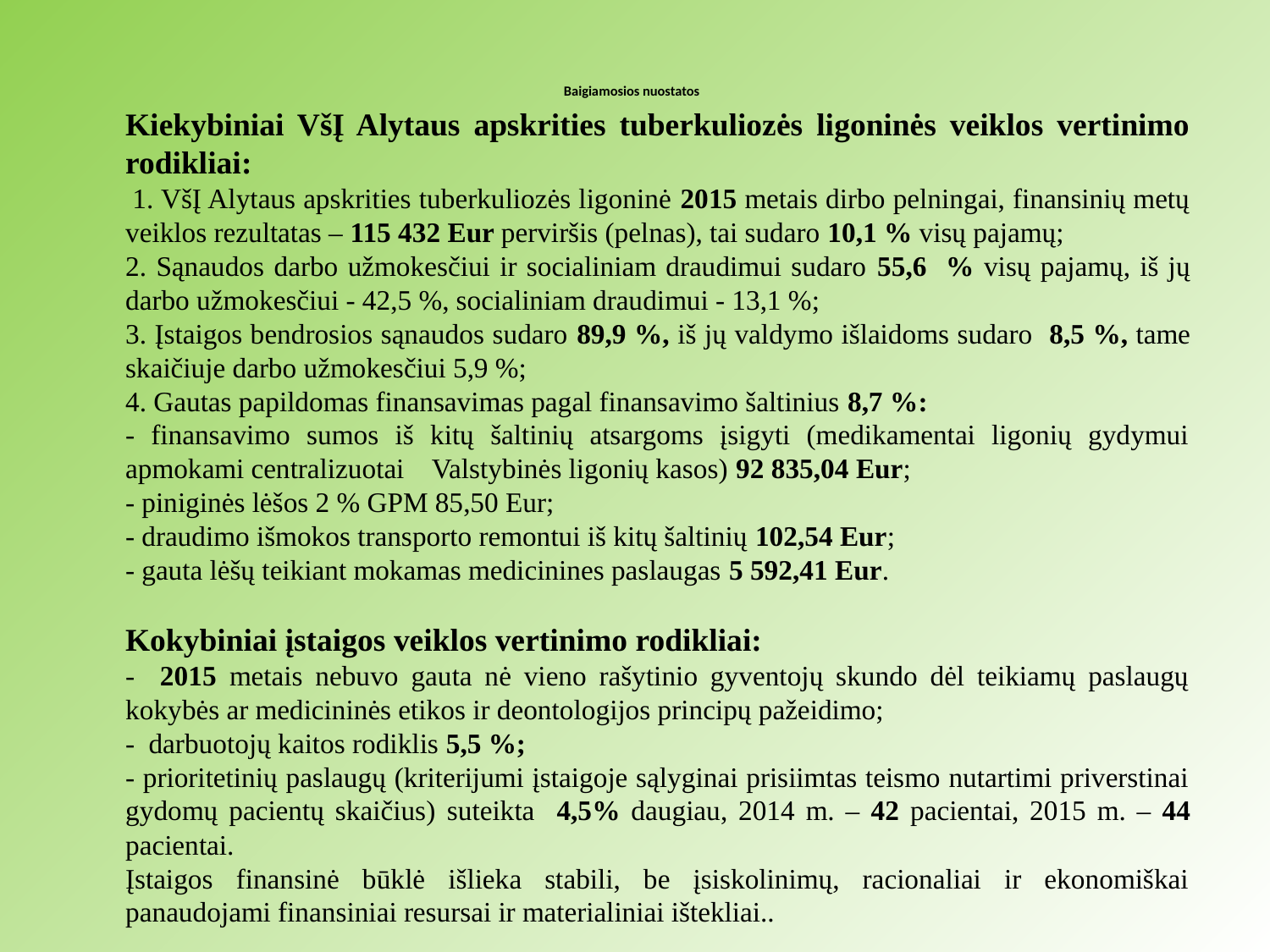

Kiekybiniai VšĮ Alytaus apskrities tuberkuliozės ligoninės veiklos vertinimo rodikliai:
 1. VšĮ Alytaus apskrities tuberkuliozės ligoninė 2015 metais dirbo pelningai, finansinių metų veiklos rezultatas – 115 432 Eur perviršis (pelnas), tai sudaro 10,1 % visų pajamų;
2. Sąnaudos darbo užmokesčiui ir socialiniam draudimui sudaro 55,6  % visų pajamų, iš jų darbo užmokesčiui - 42,5 %, socialiniam draudimui - 13,1 %;
3. Įstaigos bendrosios sąnaudos sudaro 89,9 %, iš jų valdymo išlaidoms sudaro  8,5 %, tame skaičiuje darbo užmokesčiui 5,9 %;
4. Gautas papildomas finansavimas pagal finansavimo šaltinius 8,7 %:
- finansavimo sumos iš kitų šaltinių atsargoms įsigyti (medikamentai ligonių gydymui apmokami centralizuotai    Valstybinės ligonių kasos) 92 835,04 Eur;
- piniginės lėšos 2 % GPM 85,50 Eur;
- draudimo išmokos transporto remontui iš kitų šaltinių 102,54 Eur;
- gauta lėšų teikiant mokamas medicinines paslaugas 5 592,41 Eur.

Kokybiniai įstaigos veiklos vertinimo rodikliai:
-  2015 metais nebuvo gauta nė vieno rašytinio gyventojų skundo dėl teikiamų paslaugų kokybės ar medicininės etikos ir deontologijos principų pažeidimo;
-  darbuotojų kaitos rodiklis 5,5 %;
- prioritetinių paslaugų (kriterijumi įstaigoje sąlyginai prisiimtas teismo nutartimi priverstinai gydomų pacientų skaičius) suteikta  4,5% daugiau, 2014 m. – 42 pacientai, 2015 m. – 44 pacientai.
Įstaigos finansinė būklė išlieka stabili, be įsiskolinimų, racionaliai ir ekonomiškai panaudojami finansiniai resursai ir materialiniai ištekliai..

# Baigiamosios nuostatos